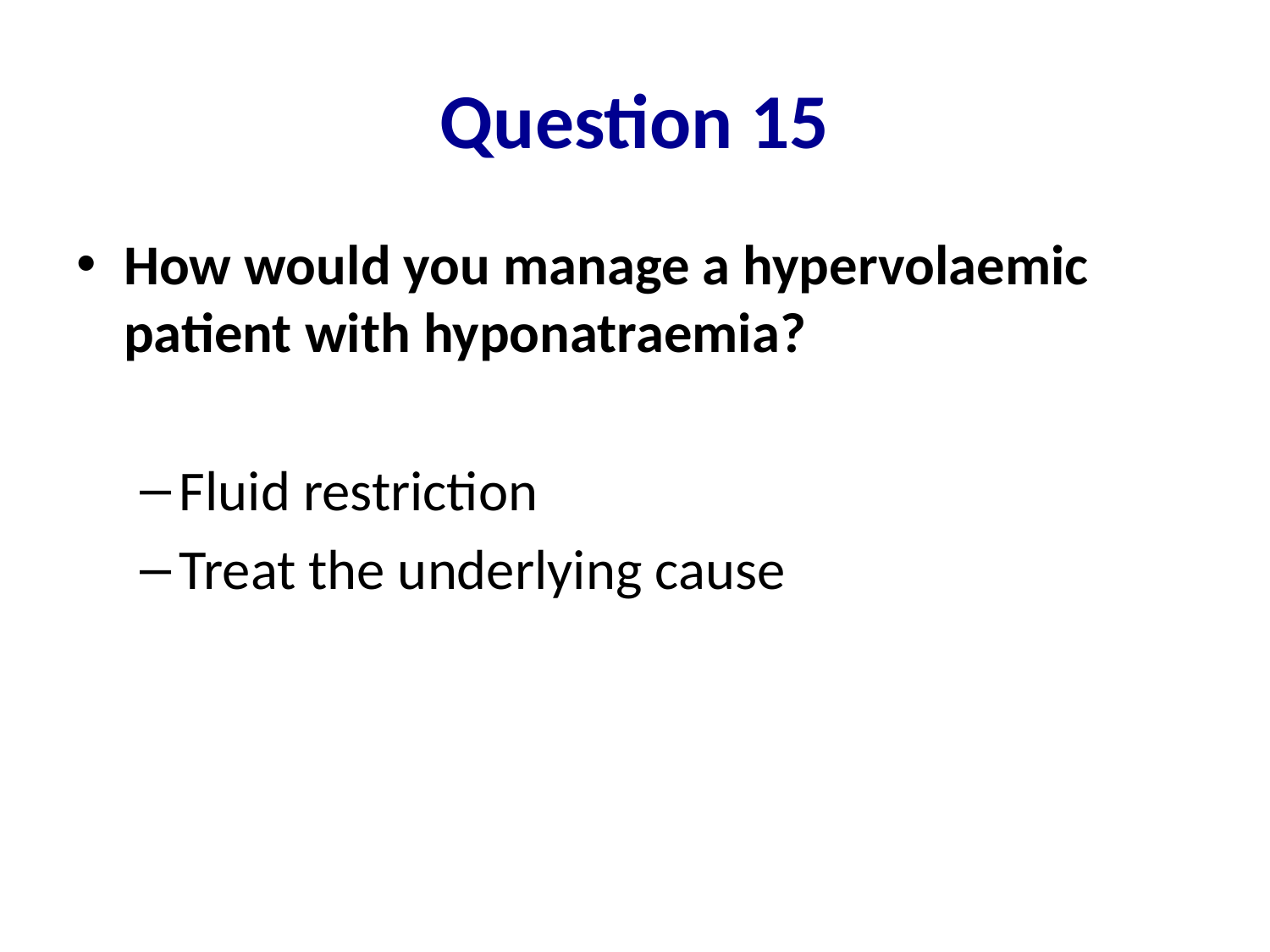

# Question 15
How would you manage a hypervolaemic patient with hyponatraemia?

Fluid restriction
Treat the underlying cause